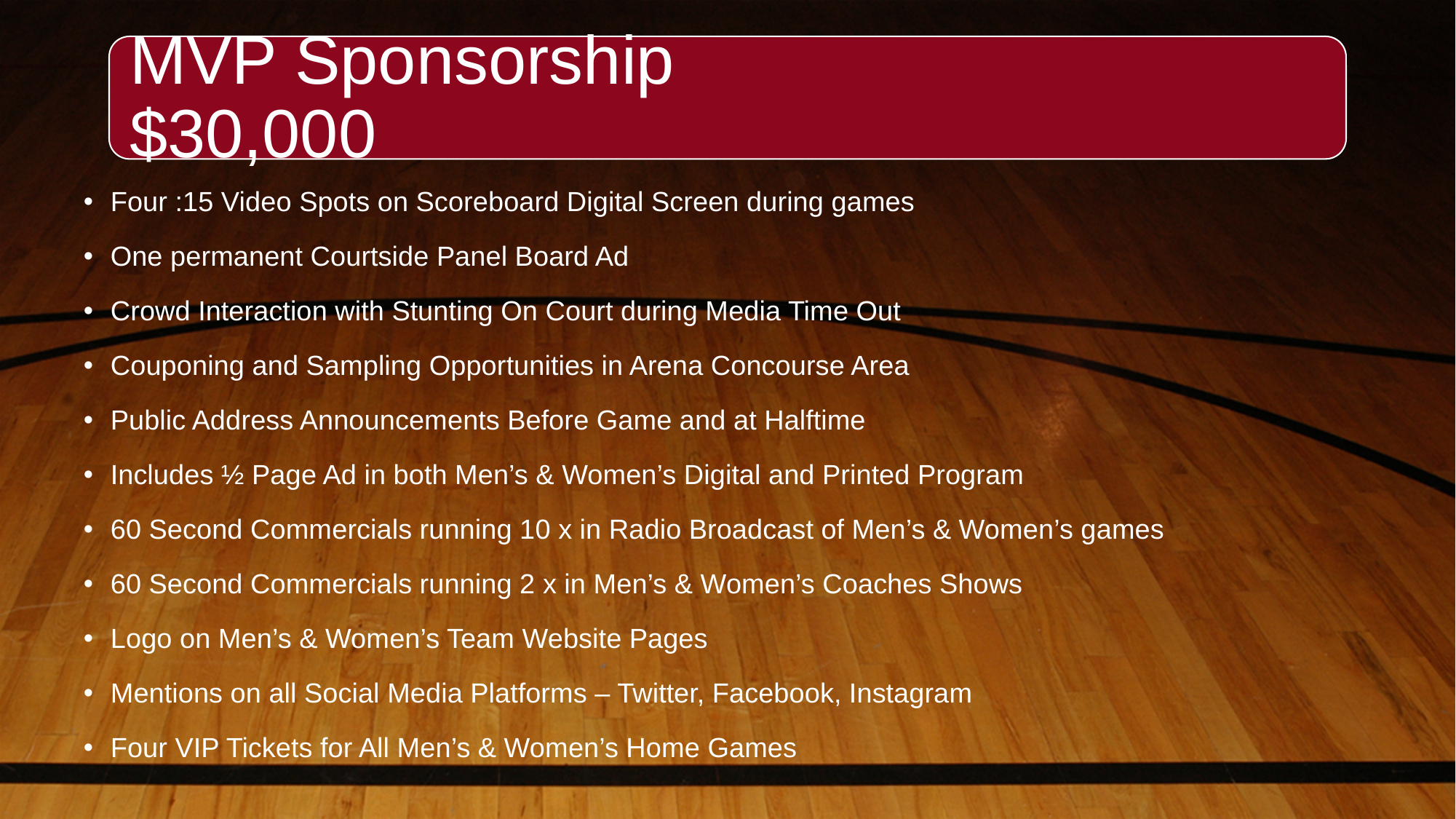

MVP Sponsorship                        $30,000
Four :15 Video Spots on Scoreboard Digital Screen during games
One permanent Courtside Panel Board Ad
Crowd Interaction with Stunting On Court during Media Time Out
Couponing and Sampling Opportunities in Arena Concourse Area
Public Address Announcements Before Game and at Halftime
Includes ½ Page Ad in both Men’s & Women’s Digital and Printed Program
60 Second Commercials running 10 x in Radio Broadcast of Men’s & Women’s games
60 Second Commercials running 2 x in Men’s & Women’s Coaches Shows
Logo on Men’s & Women’s Team Website Pages
Mentions on all Social Media Platforms – Twitter, Facebook, Instagram
Four VIP Tickets for All Men’s & Women’s Home Games